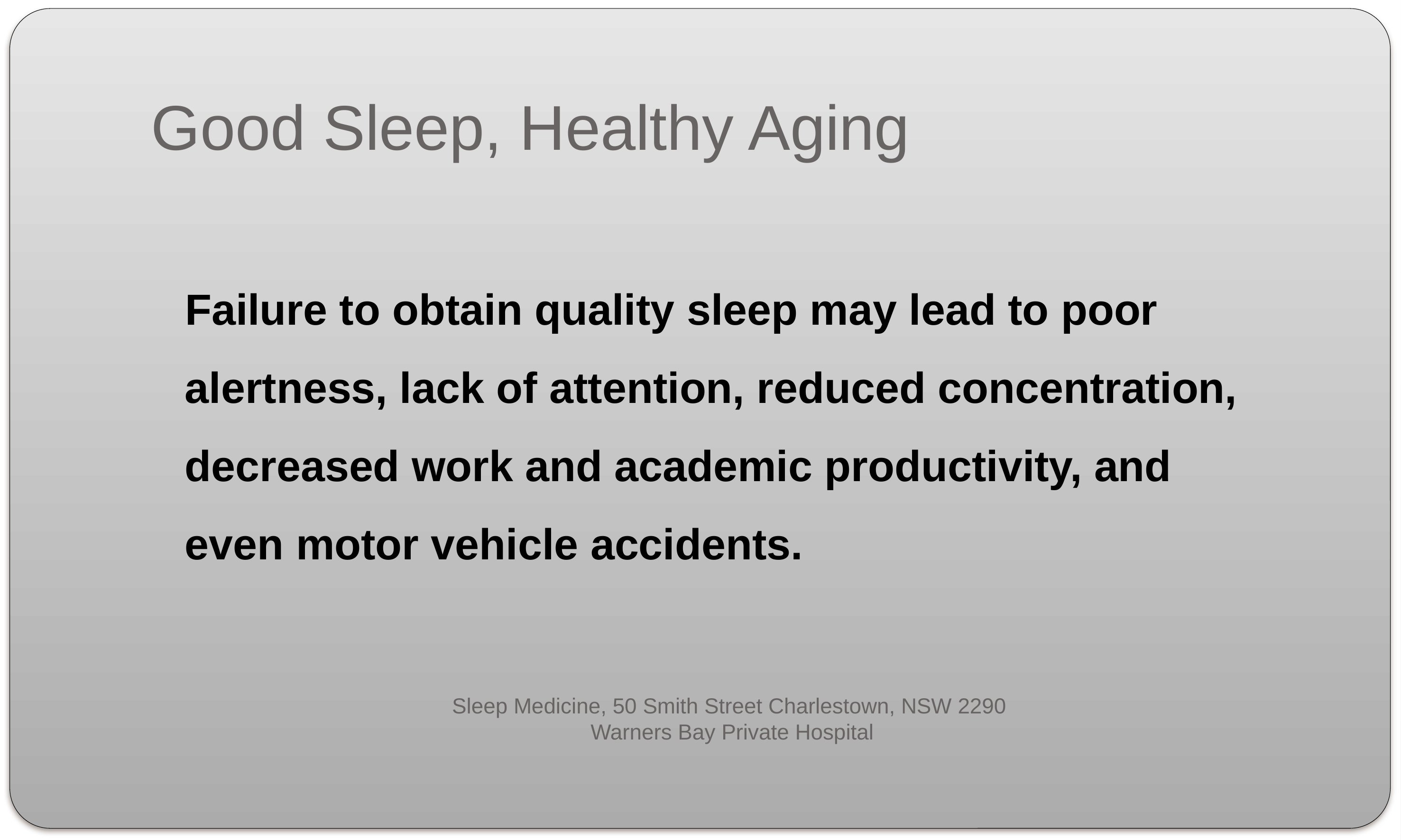

# Good Sleep, Healthy Aging

   Failure to obtain quality sleep may lead to poor alertness, lack of attention, reduced concentration, decreased work and academic productivity, and even motor vehicle accidents.

Sleep Medicine, 50 Smith Street Charlestown, NSW 2290
Warners Bay Private Hospital